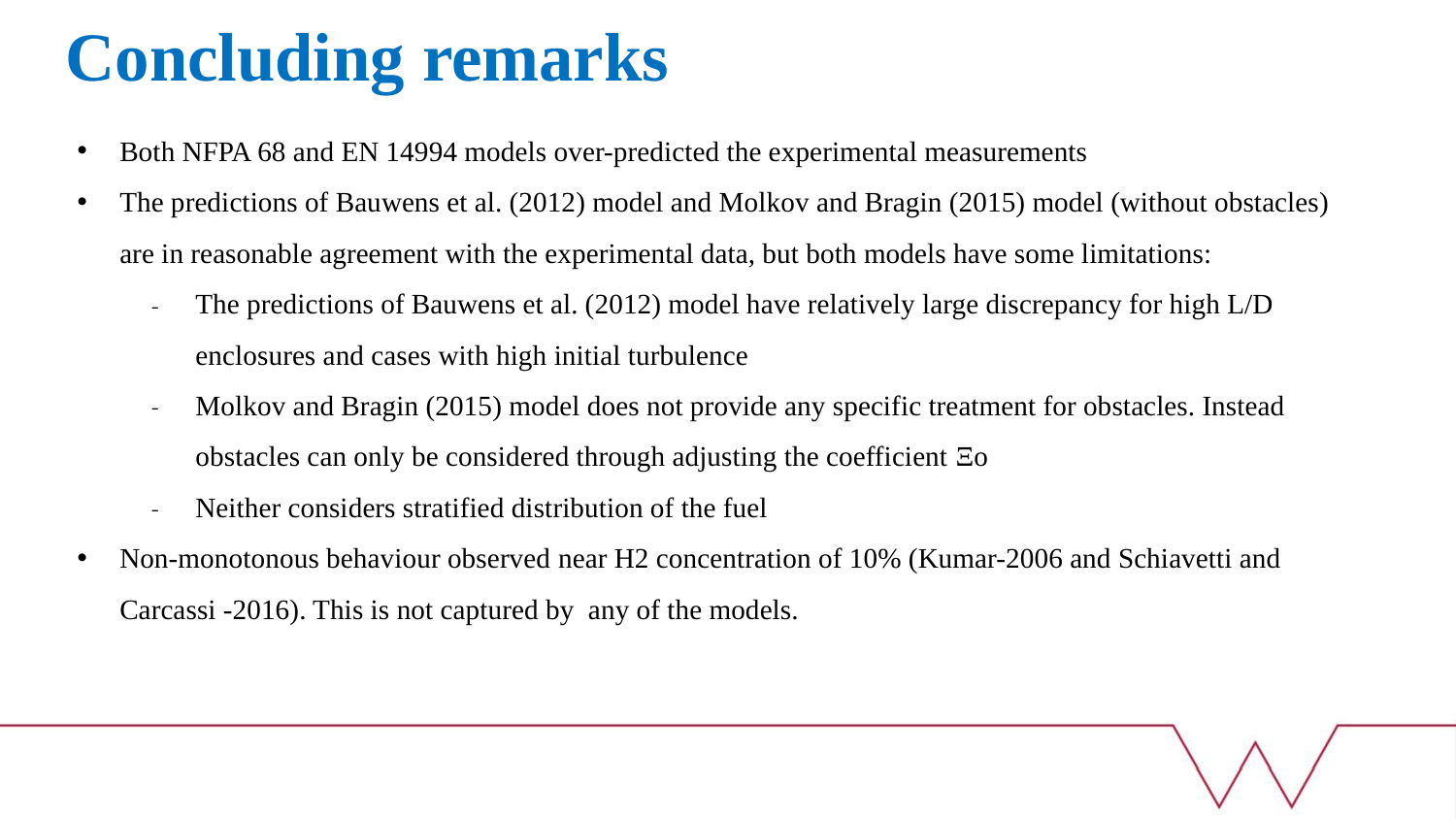

Concluding remarks
Both NFPA 68 and EN 14994 models over-predicted the experimental measurements
The predictions of Bauwens et al. (2012) model and Molkov and Bragin (2015) model (without obstacles) are in reasonable agreement with the experimental data, but both models have some limitations:
The predictions of Bauwens et al. (2012) model have relatively large discrepancy for high L/D enclosures and cases with high initial turbulence
Molkov and Bragin (2015) model does not provide any specific treatment for obstacles. Instead obstacles can only be considered through adjusting the coefficient Ξo
Neither considers stratified distribution of the fuel
Non-monotonous behaviour observed near H2 concentration of 10% (Kumar-2006 and Schiavetti and Carcassi -2016). This is not captured by  any of the models.